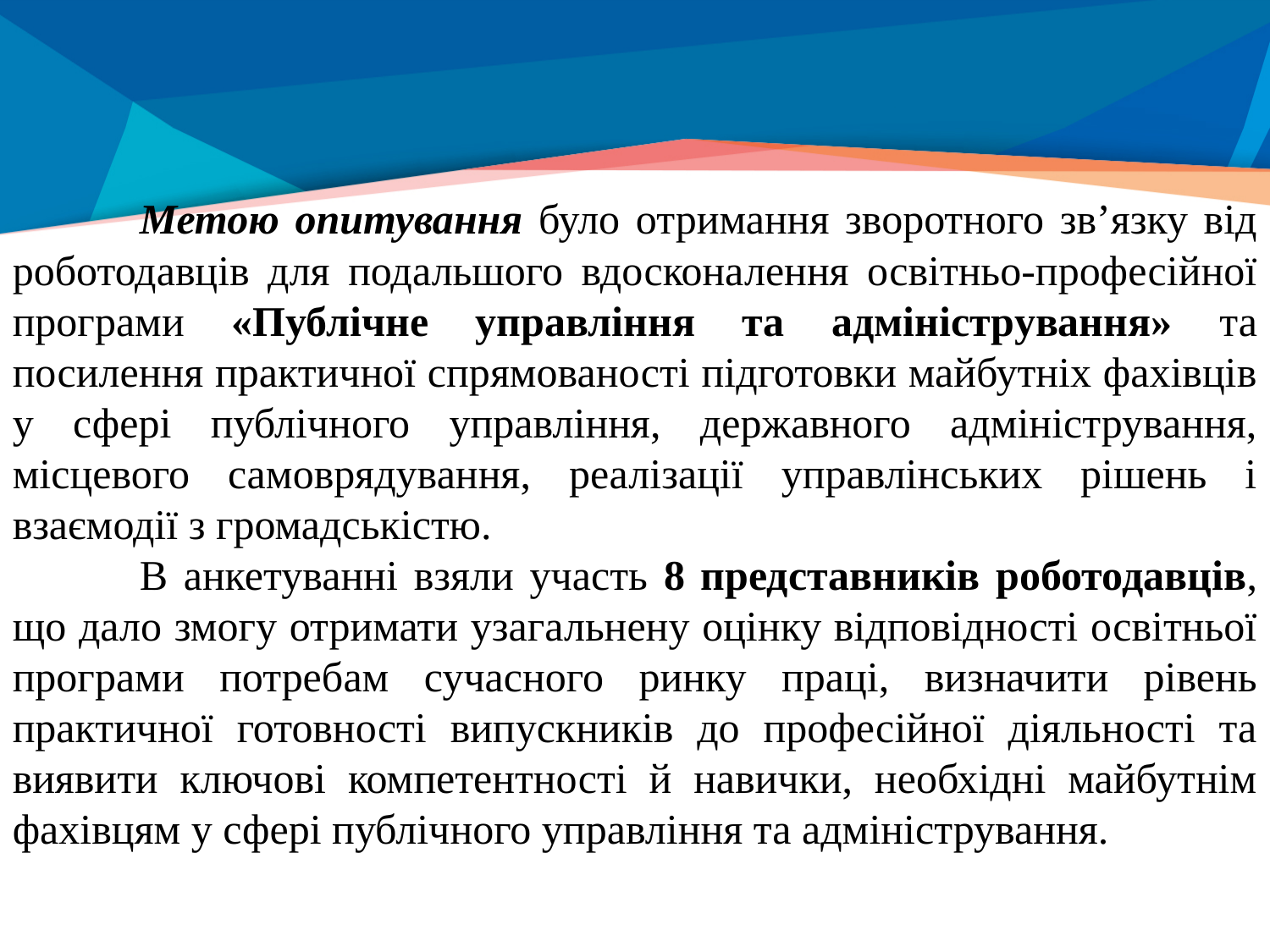

Метою опитування було отримання зворотного зв’язку від роботодавців для подальшого вдосконалення освітньо-професійної програми «Публічне управління та адміністрування» та посилення практичної спрямованості підготовки майбутніх фахівців у сфері публічного управління, державного адміністрування, місцевого самоврядування, реалізації управлінських рішень і взаємодії з громадськістю.
	В анкетуванні взяли участь 8 представників роботодавців, що дало змогу отримати узагальнену оцінку відповідності освітньої програми потребам сучасного ринку праці, визначити рівень практичної готовності випускників до професійної діяльності та виявити ключові компетентності й навички, необхідні майбутнім фахівцям у сфері публічного управління та адміністрування.